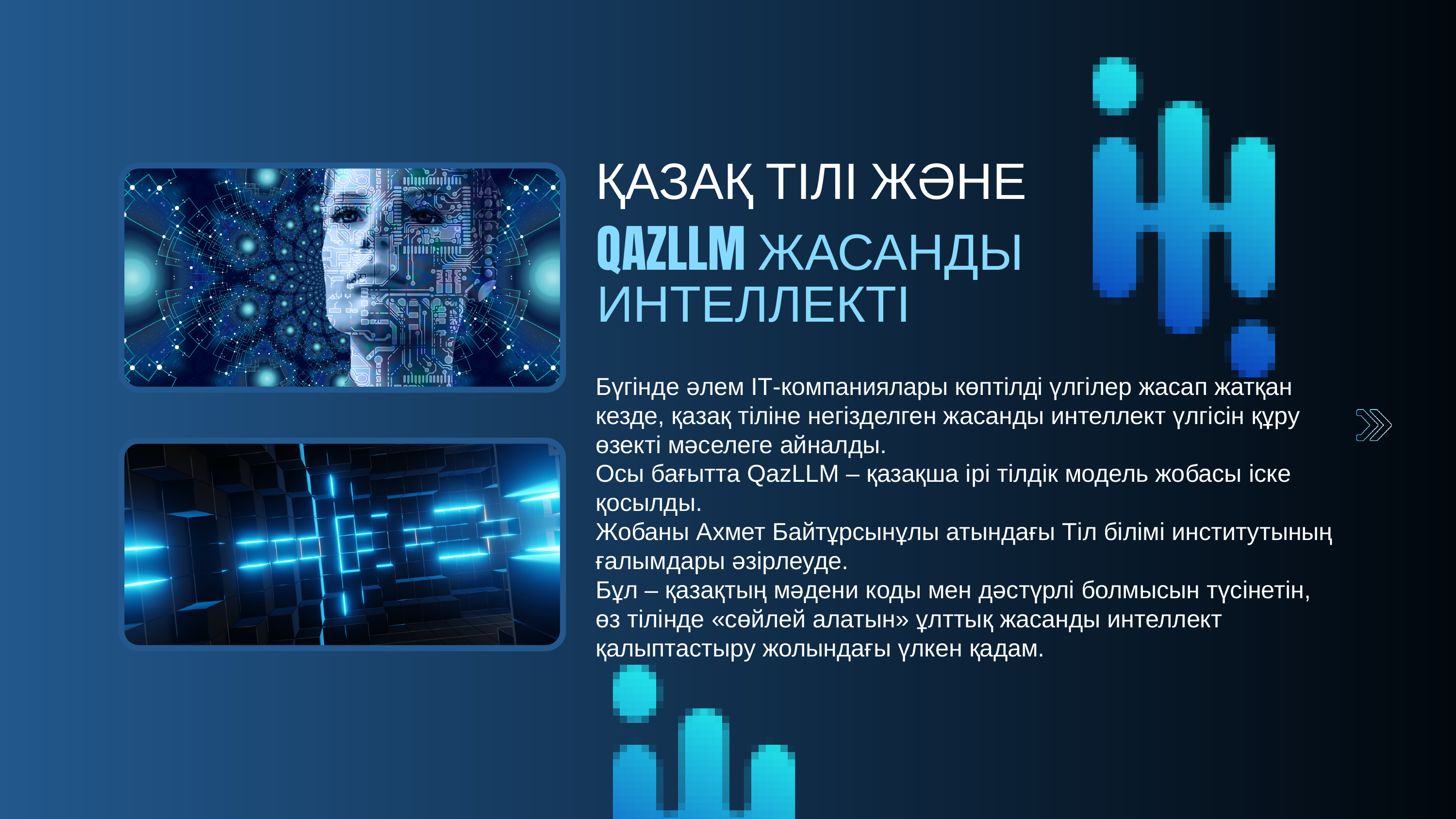

ҚАЗАҚ ТІЛІ ЖӘНЕ

QAZLLM ЖАСАНДЫ ИНТЕЛЛЕКТІ
Бүгінде әлем ІТ-компаниялары көптілді үлгілер жасап жатқан кезде, қазақ тіліне негізделген жасанды интеллект үлгісін құру өзекті мәселеге айналды.
Осы бағытта QazLLM – қазақша ірі тілдік модель жобасы іске қосылды.
Жобаны Ахмет Байтұрсынұлы атындағы Тіл білімі институтының ғалымдары әзірлеуде.
Бұл – қазақтың мәдени коды мен дәстүрлі болмысын түсінетін, өз тілінде «сөйлей алатын» ұлттық жасанды интеллект қалыптастыру жолындағы үлкен қадам.